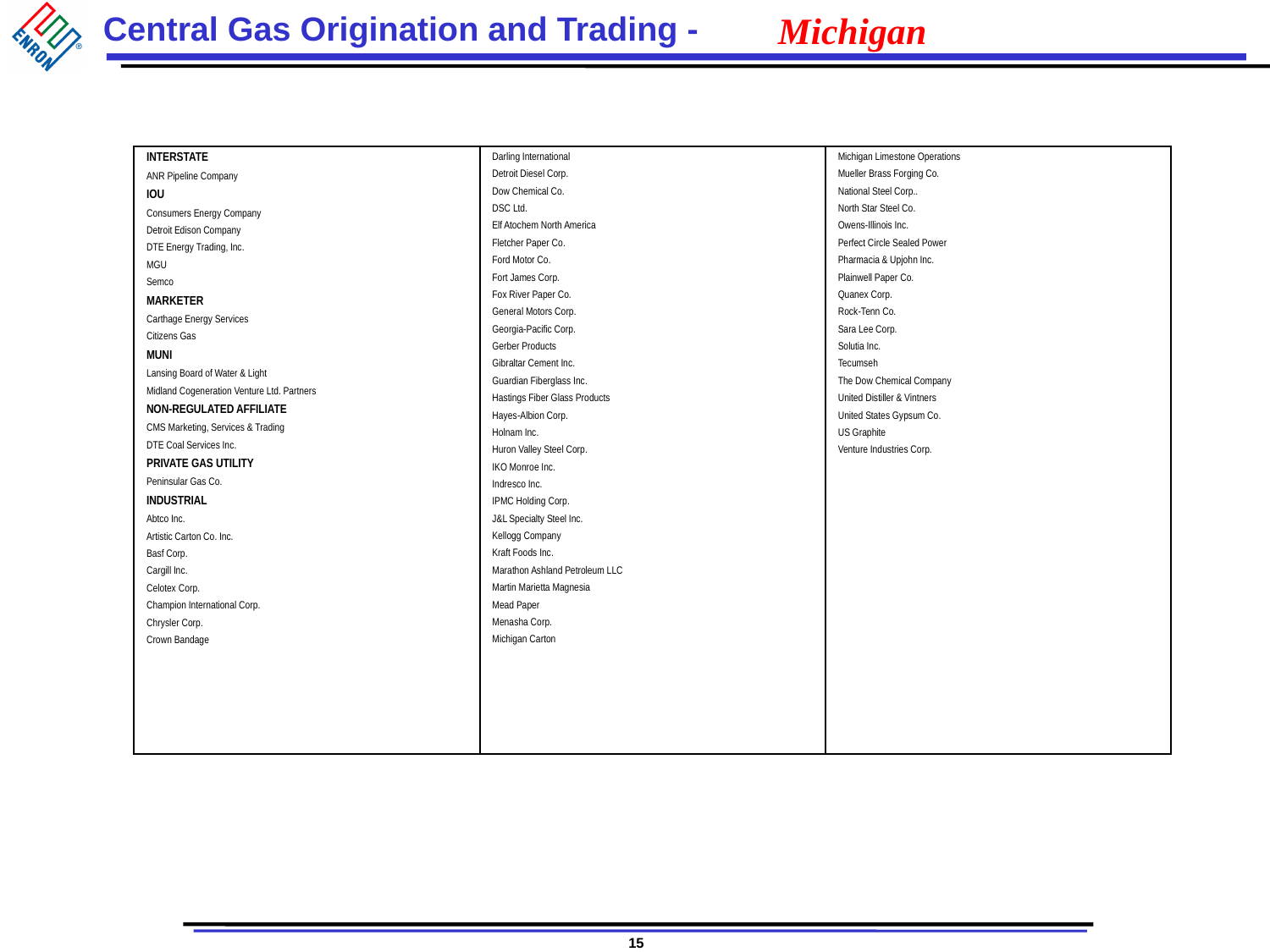

# Michigan
| INTERSTATE ANR Pipeline Company IOU Consumers Energy Company Detroit Edison Company DTE Energy Trading, Inc. MGU Semco MARKETER Carthage Energy Services Citizens Gas MUNI Lansing Board of Water & Light Midland Cogeneration Venture Ltd. Partners NON-REGULATED AFFILIATE CMS Marketing, Services & Trading DTE Coal Services Inc. PRIVATE GAS UTILITY Peninsular Gas Co. INDUSTRIAL Abtco Inc. Artistic Carton Co. Inc. Basf Corp. Cargill Inc. Celotex Corp. Champion International Corp. Chrysler Corp. Crown Bandage | Darling International Detroit Diesel Corp. Dow Chemical Co. DSC Ltd. Elf Atochem North America Fletcher Paper Co. Ford Motor Co. Fort James Corp. Fox River Paper Co. General Motors Corp. Georgia-Pacific Corp. Gerber Products Gibraltar Cement Inc. Guardian Fiberglass Inc. Hastings Fiber Glass Products Hayes-Albion Corp. Holnam Inc. Huron Valley Steel Corp. IKO Monroe Inc. Indresco Inc. IPMC Holding Corp. J&L Specialty Steel Inc. Kellogg Company Kraft Foods Inc. Marathon Ashland Petroleum LLC Martin Marietta Magnesia Mead Paper Menasha Corp. Michigan Carton | Michigan Limestone Operations Mueller Brass Forging Co. National Steel Corp.. North Star Steel Co. Owens-Illinois Inc. Perfect Circle Sealed Power Pharmacia & Upjohn Inc. Plainwell Paper Co. Quanex Corp. Rock-Tenn Co. Sara Lee Corp. Solutia Inc. Tecumseh The Dow Chemical Company United Distiller & Vintners United States Gypsum Co. US Graphite Venture Industries Corp. |
| --- | --- | --- |